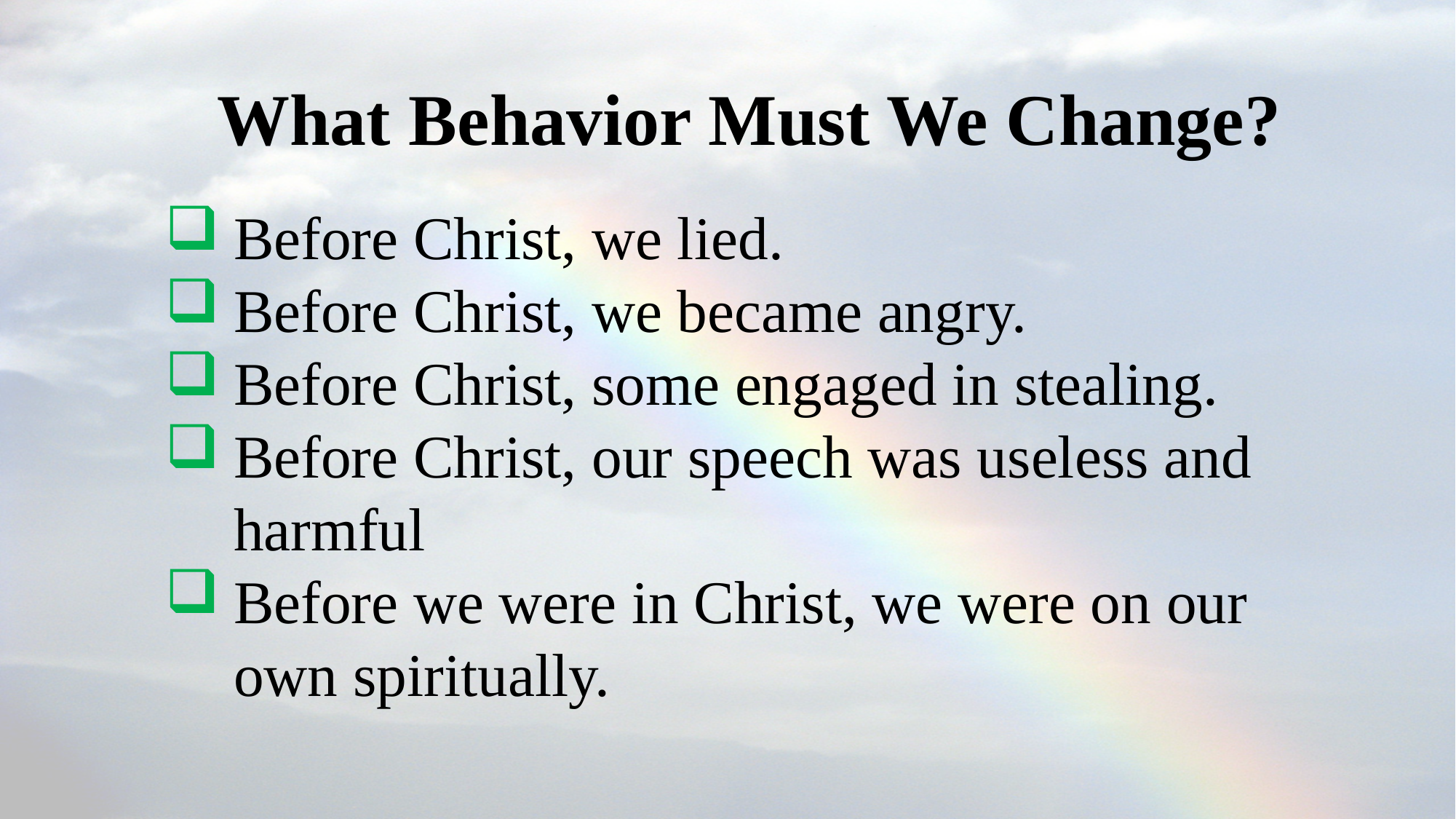

What Behavior Must We Change?
Before Christ, we lied.
Before Christ, we became angry.
Before Christ, some engaged in stealing.
Before Christ, our speech was useless and harmful
Before we were in Christ, we were on our own spiritually.